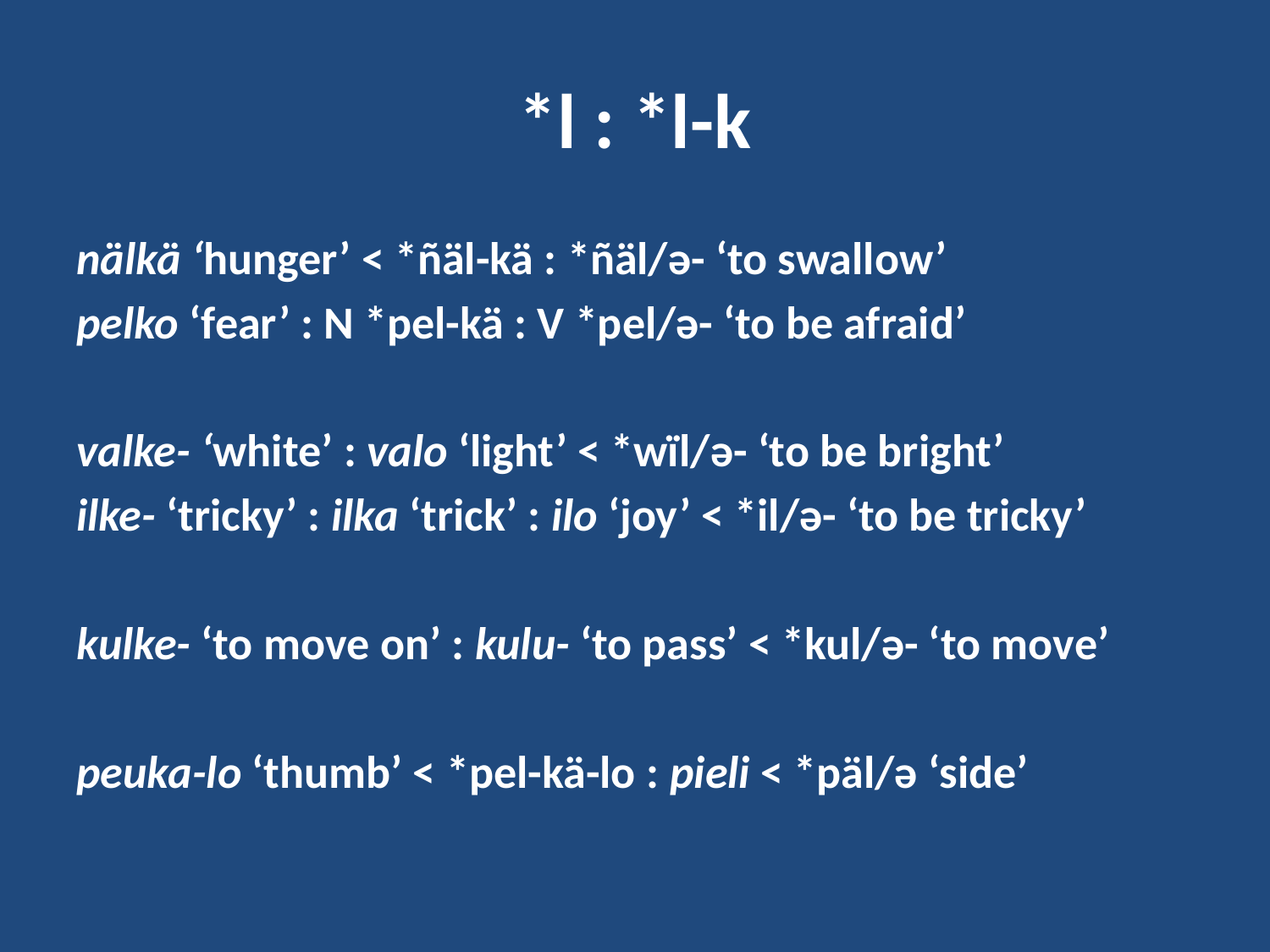

# *l : *l-k
nälkä ‘hunger’ < *ñäl-kä : *ñäl/ə- ‘to swallow’
pelko ‘fear’ : N *pel-kä : V *pel/ə- ‘to be afraid’

valke- ‘white’ : valo ‘light’ < *wïl/ə- ‘to be bright’
ilke- ‘tricky’ : ilka ‘trick’ : ilo ‘joy’ < *il/ə- ‘to be tricky’

kulke- ‘to move on’ : kulu- ‘to pass’ < *kul/ə- ‘to move’

peuka-lo ‘thumb’ < *pel-kä-lo : pieli < *päl/ə ‘side’